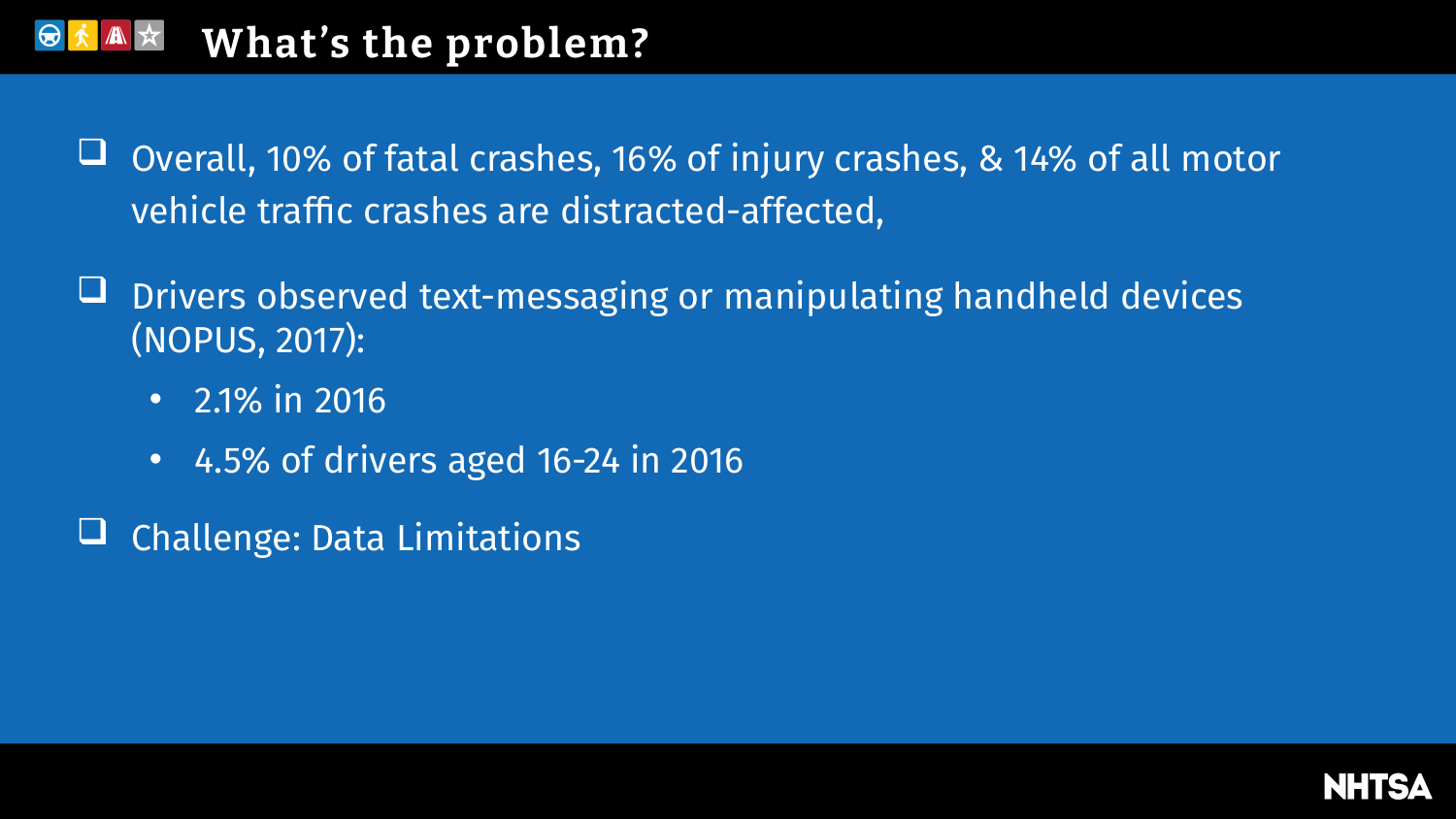

# What’s the problem?
Overall, 10% of fatal crashes, 16% of injury crashes, & 14% of all motor vehicle traffic crashes are distracted-affected,

Drivers observed text-messaging or manipu­lating handheld devices (NOPUS, 2017):
2.1% in 2016
4.5% of drivers aged 16-24 in 2016

Challenge: Data Limitations